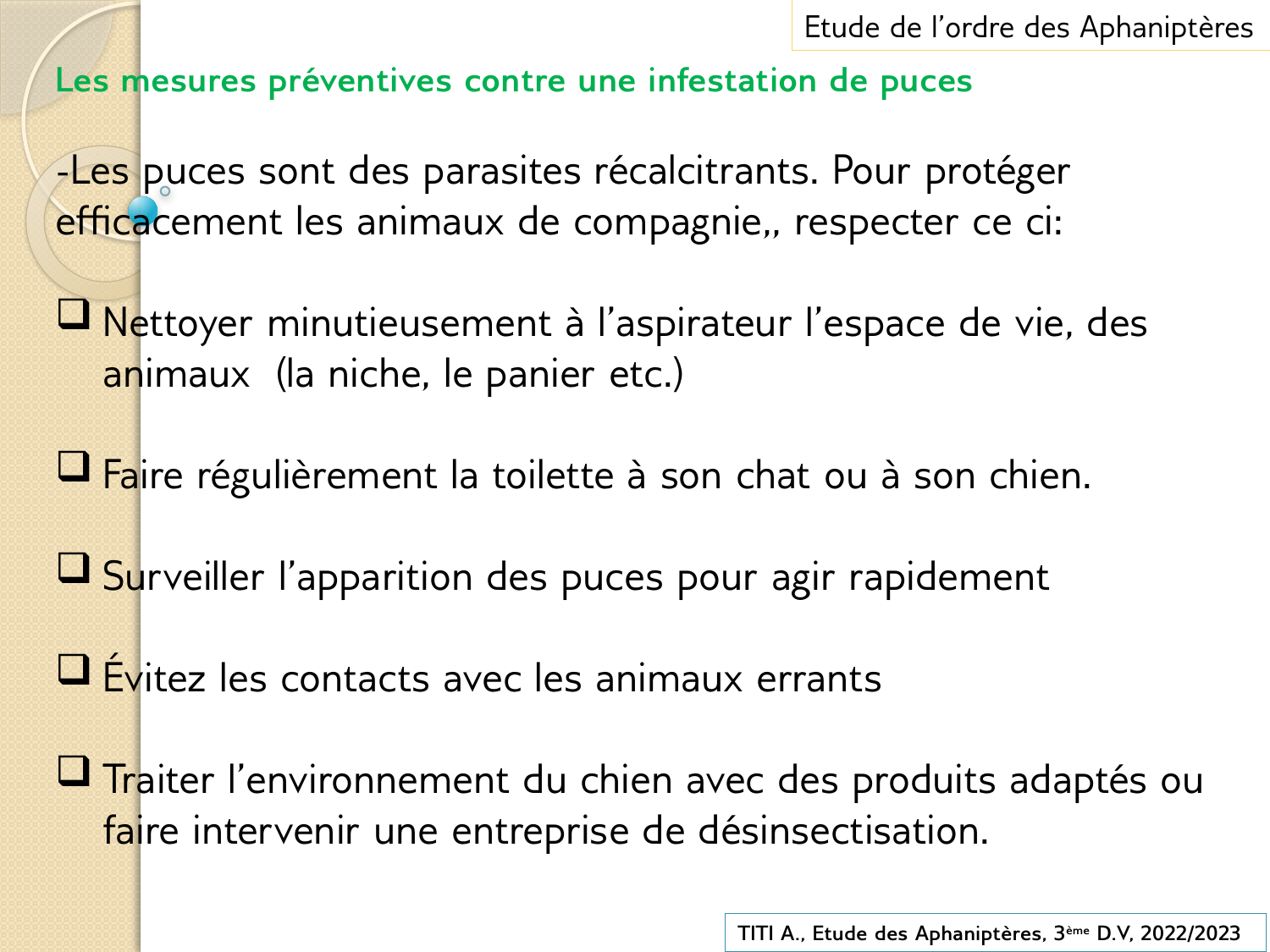

Etude de l’ordre des Aphaniptères

Les mesures préventives contre une infestation de puces

-Les puces sont des parasites récalcitrants. Pour protéger efficacement les animaux de compagnie,, respecter ce ci:

Nettoyer minutieusement à l’aspirateur l’espace de vie, des animaux  (la niche, le panier etc.)

Faire régulièrement la toilette à son chat ou à son chien.

Surveiller l’apparition des puces pour agir rapidement

Évitez les contacts avec les animaux errants

Traiter l’environnement du chien avec des produits adaptés ou faire intervenir une entreprise de désinsectisation.
TITI A., Etude des Aphaniptères, 3ème D.V, 2022/2023